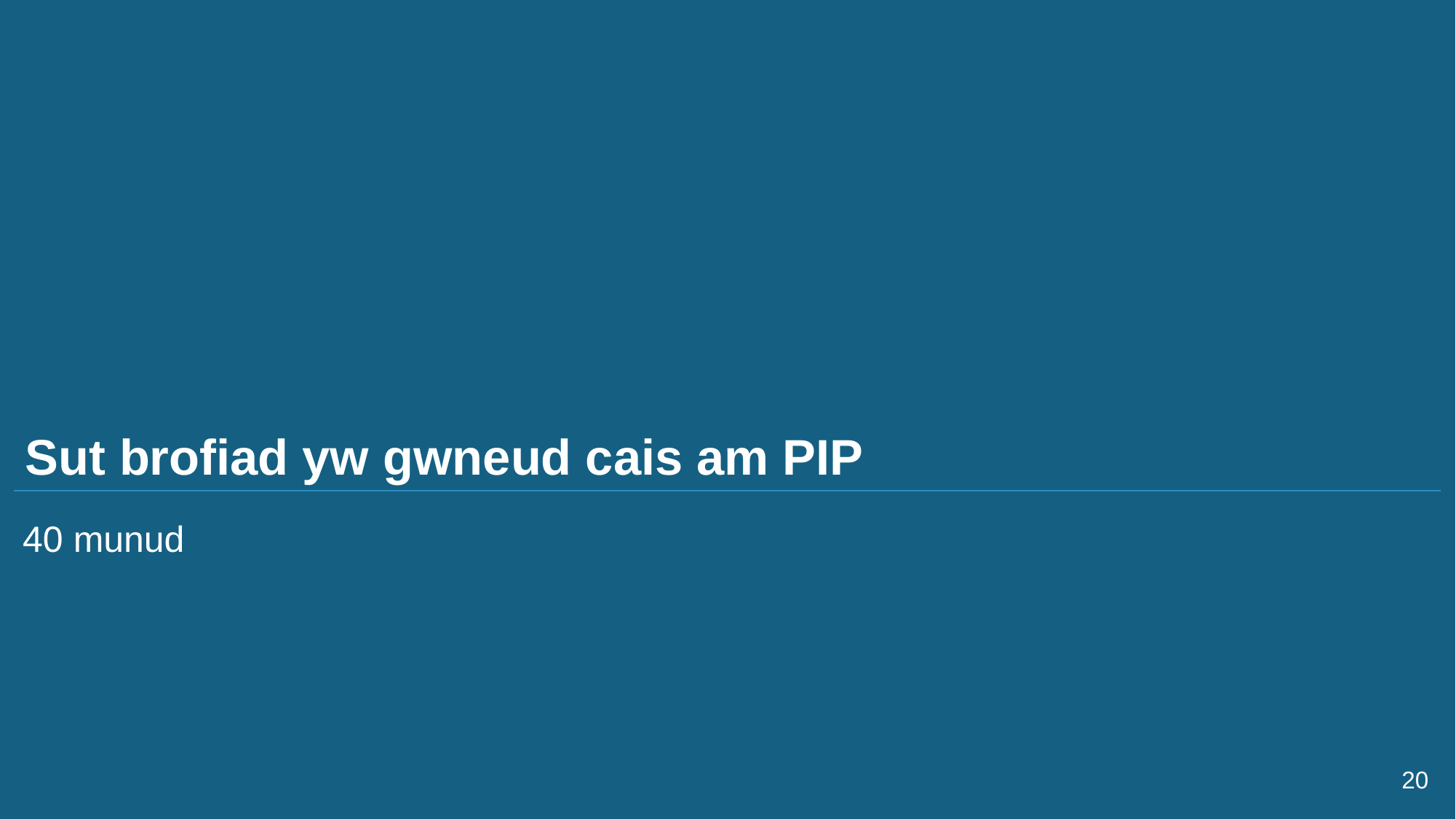

# Sut brofiad yw gwneud cais am PIP
40 munud
20